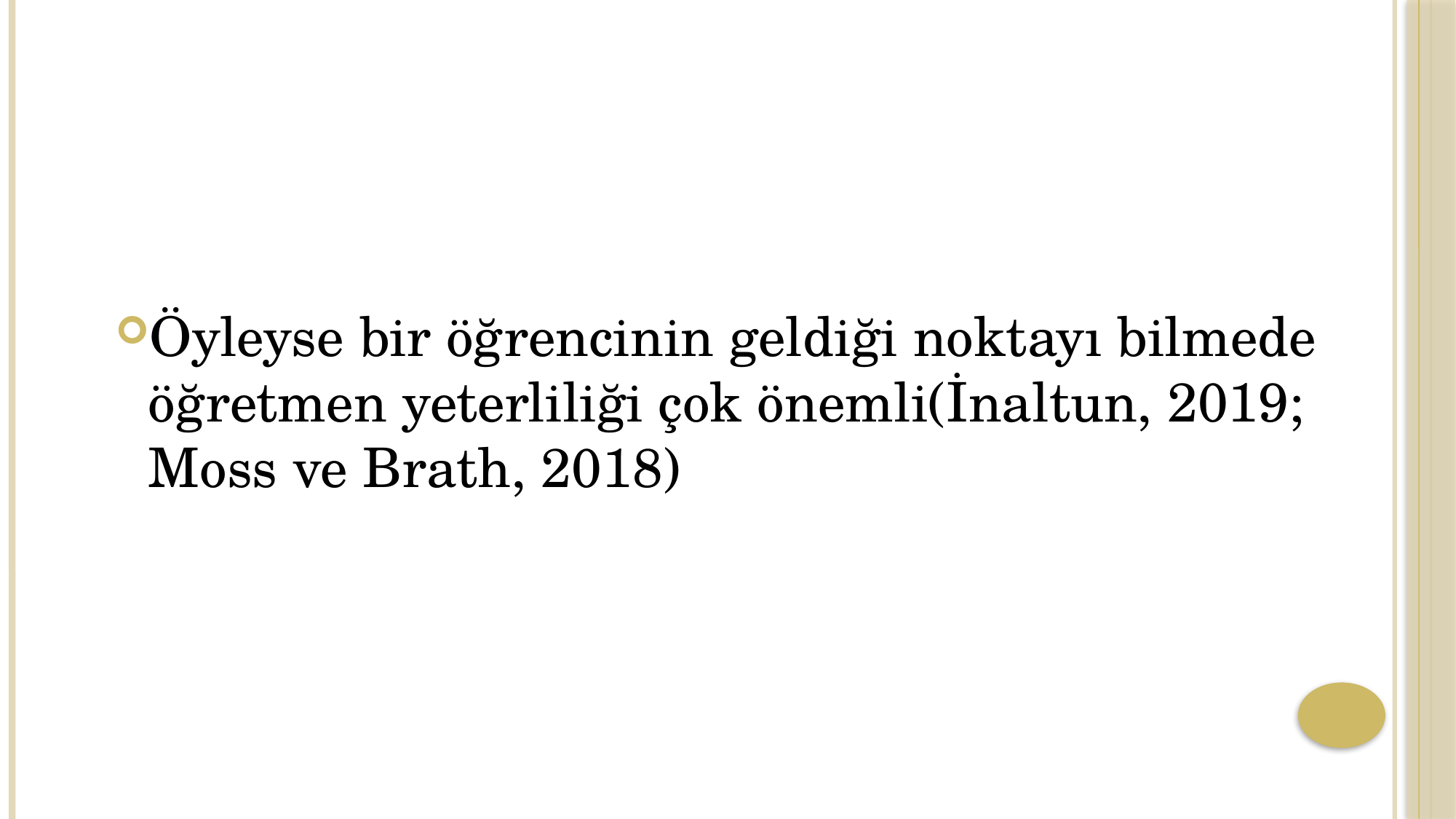

#

Öyleyse bir öğrencinin geldiği noktayı bilmede öğretmen yeterliliği çok önemli(İnaltun, 2019; Moss ve Brath, 2018)